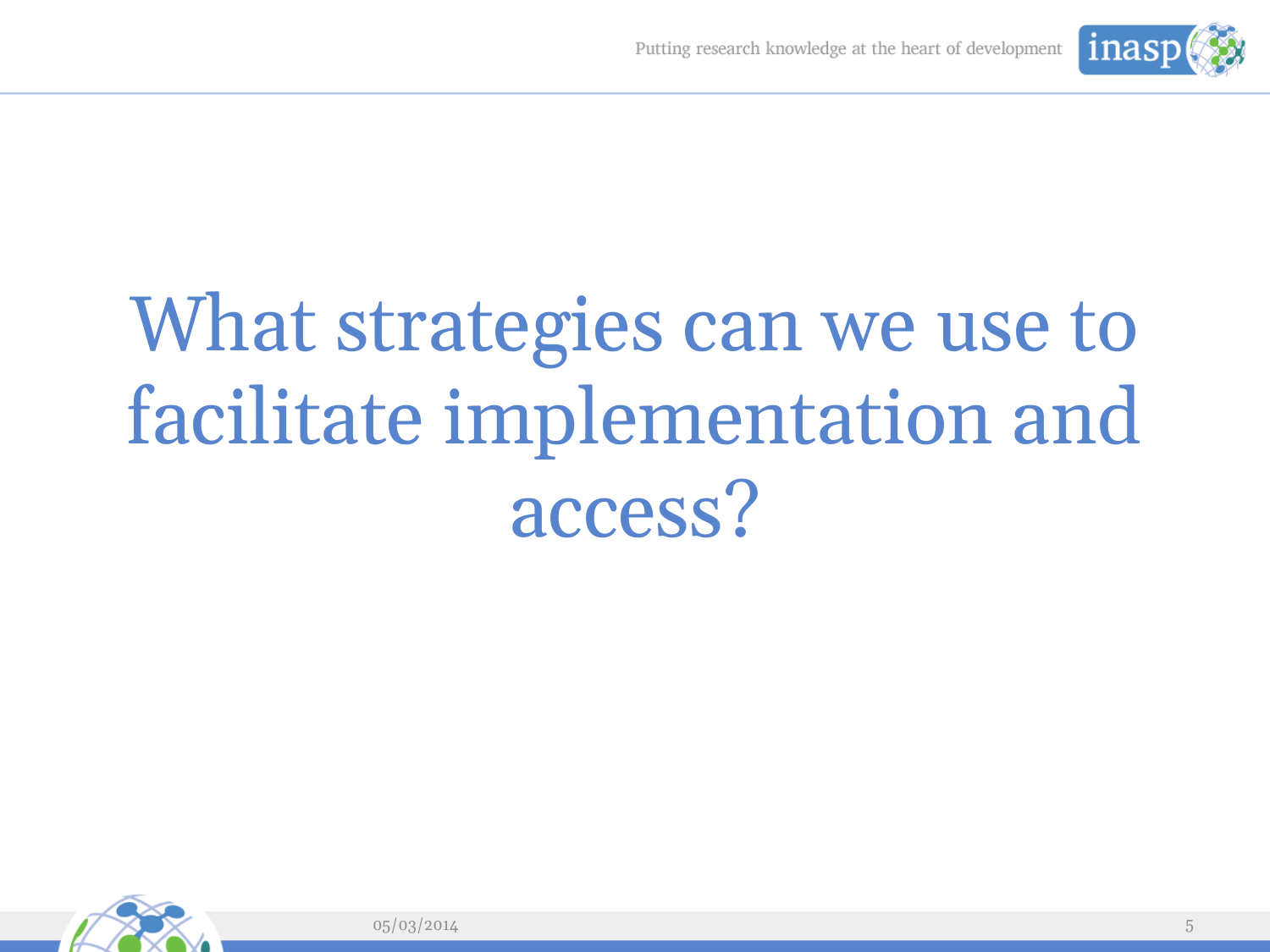

# What strategies can we use to facilitate implementation and access?
05/03/2014
5